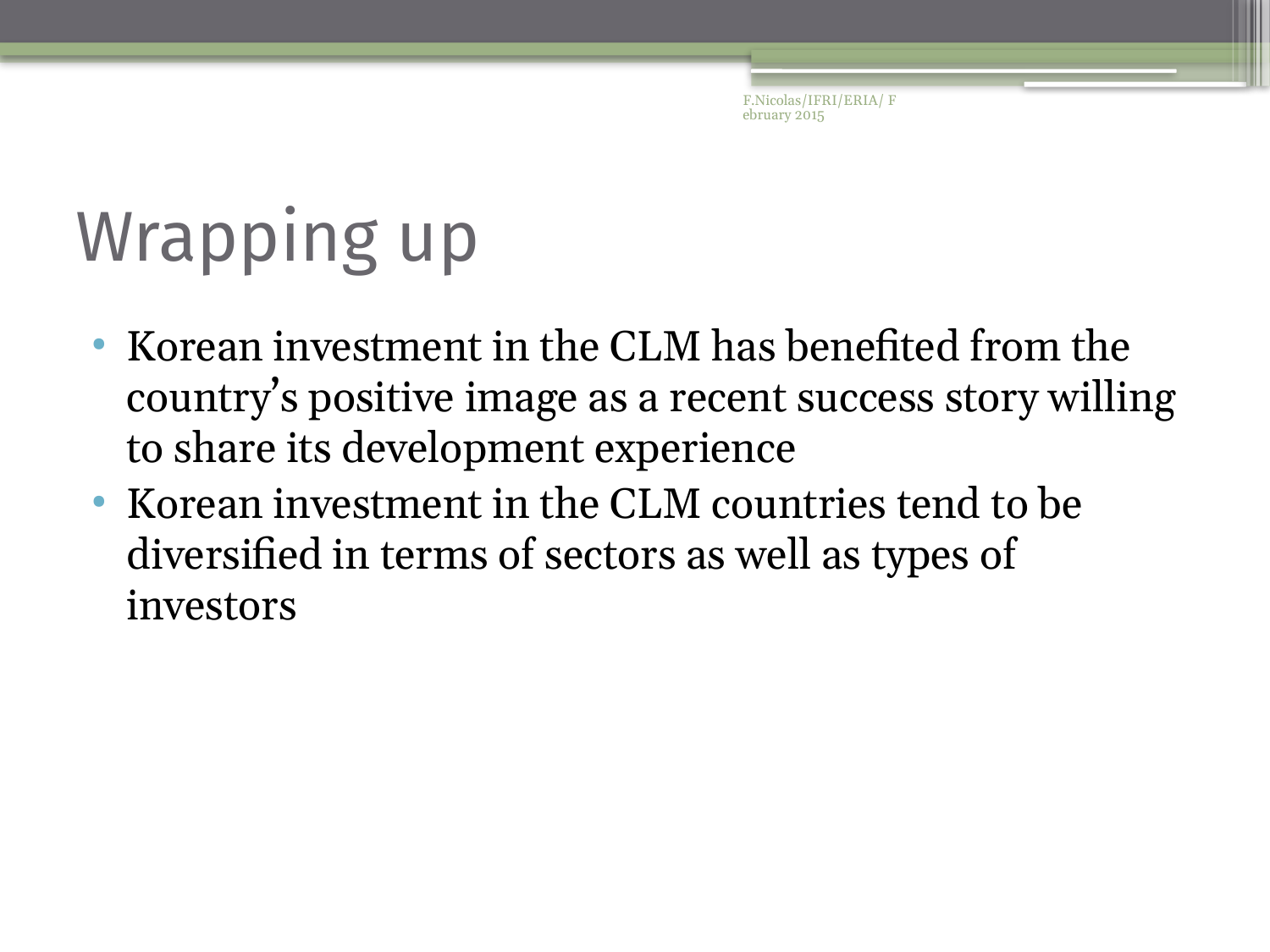

F.Nicolas/IFRI/ERIA/ February 2015
# Wrapping up
Korean investment in the CLM has benefited from the country’s positive image as a recent success story willing to share its development experience
Korean investment in the CLM countries tend to be diversified in terms of sectors as well as types of investors